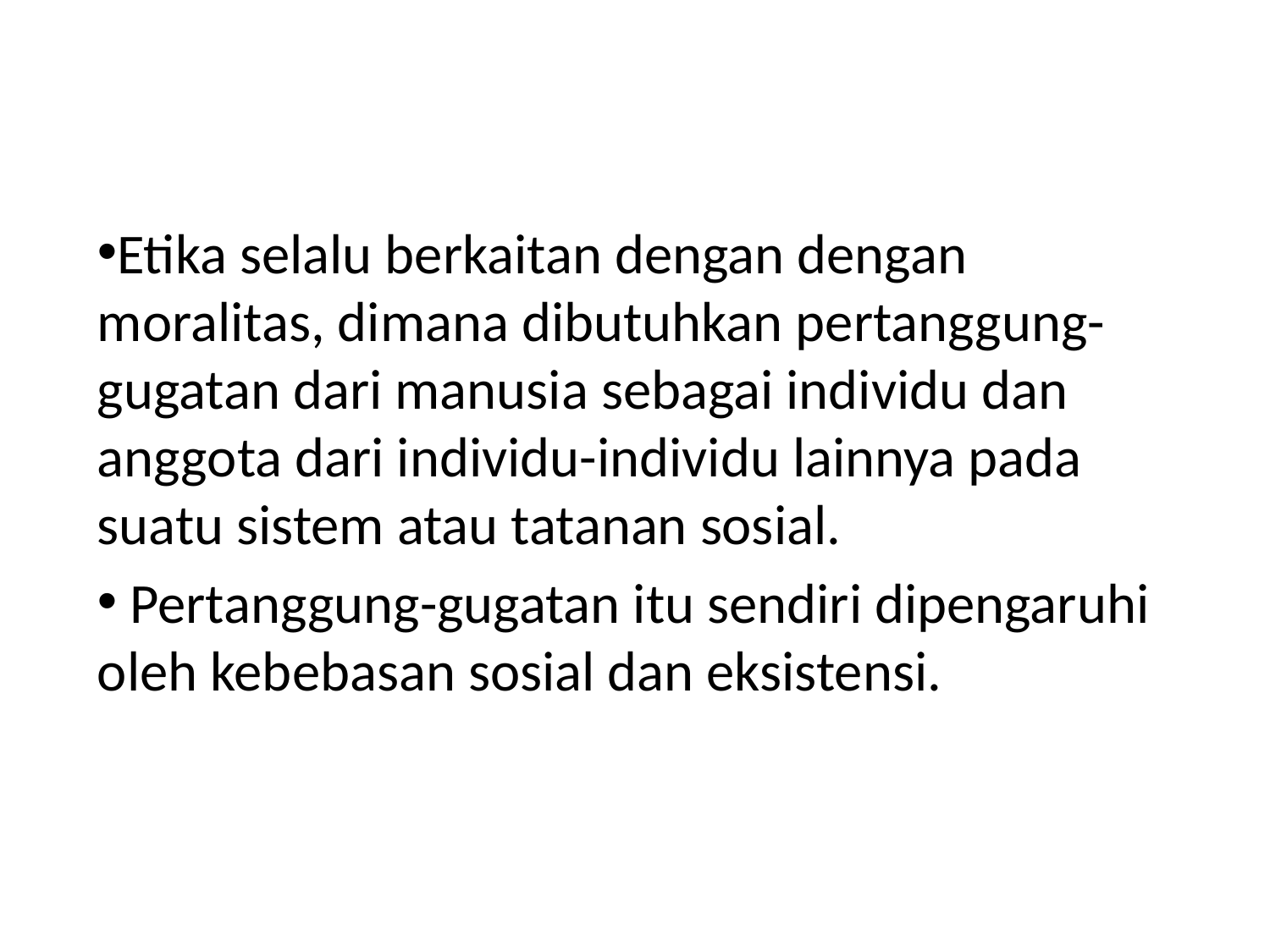

Etika selalu berkaitan dengan dengan moralitas, dimana dibutuhkan pertanggung-gugatan dari manusia sebagai individu dan anggota dari individu-individu lainnya pada suatu sistem atau tatanan sosial.
 Pertanggung-gugatan itu sendiri dipengaruhi oleh kebebasan sosial dan eksistensi.